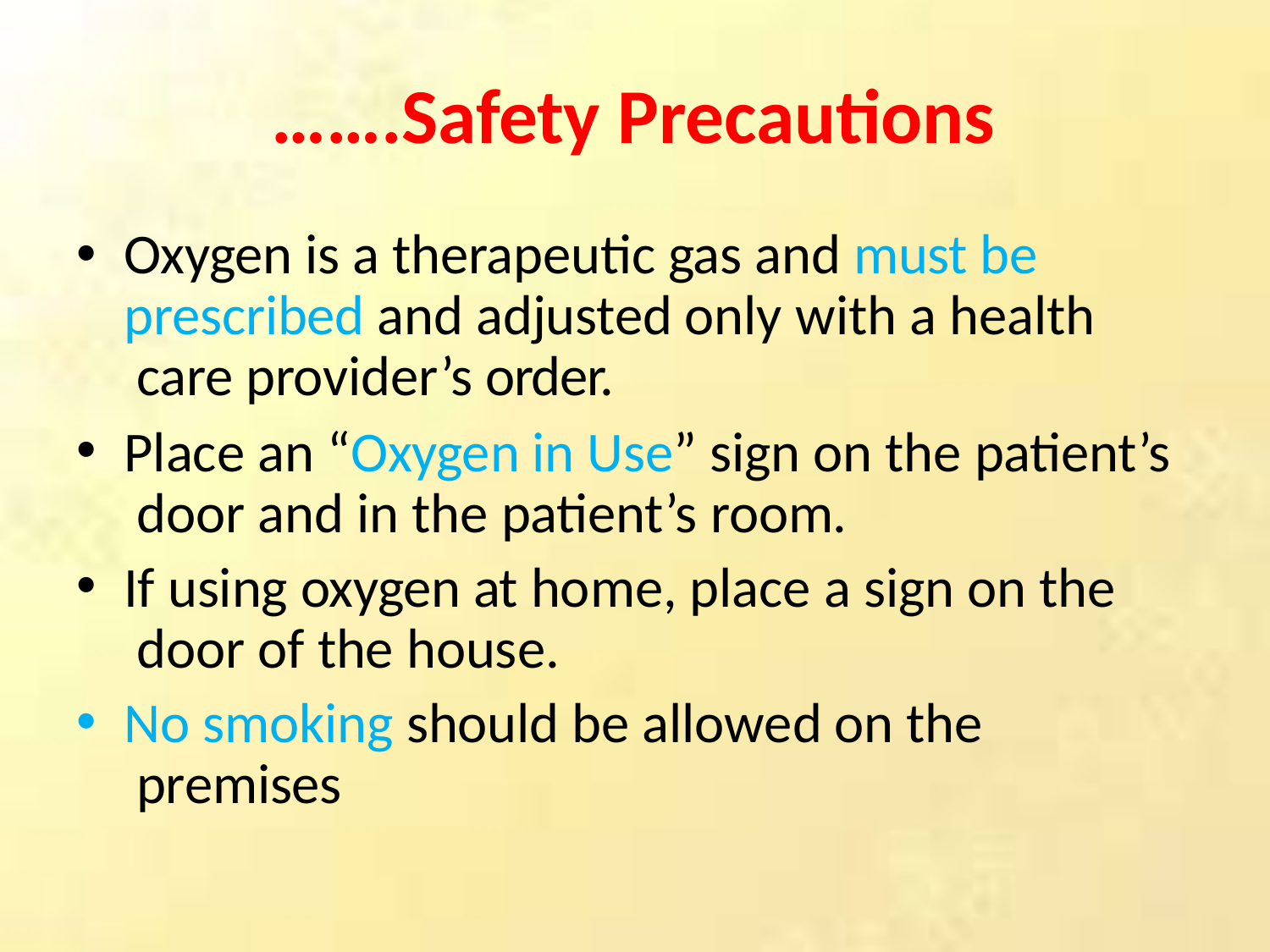

# …….Safety Precautions
Oxygen is a therapeutic gas and must be  prescribed and adjusted only with a health  care provider’s order.
Place an “Oxygen in Use” sign on the patient’s  door and in the patient’s room.
If using oxygen at home, place a sign on the  door of the house.
No smoking should be allowed on the  premises